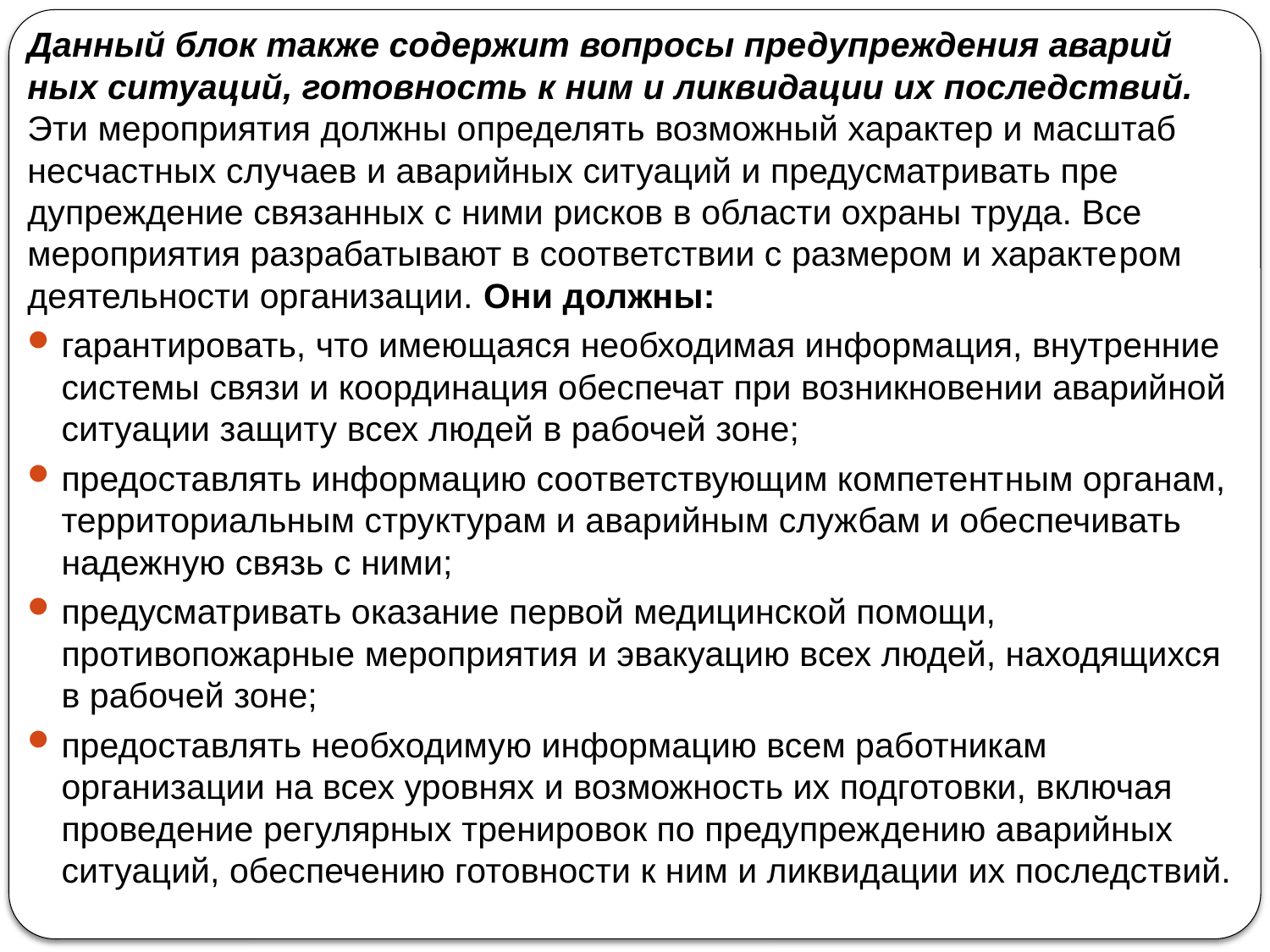

Данный блок также содержит вопросы предупреждения аварий­ных ситуаций, готовность к ним и ликвидации их последствий. Эти мероприятия должны определять возможный характер и масштаб несчастных случаев и аварийных ситуаций и предусматривать пре­дупреждение связанных с ними рисков в области охраны труда. Все мероприятия разрабатывают в соответствии с размером и характе­ром деятельности организации. Они должны:
гарантировать, что имеющаяся необходимая информация, внутренние системы связи и координация обеспечат при возникновении аварийной ситуации защиту всех людей в рабочей зоне;
предоставлять информацию соответствующим компетент­ным органам, территориальным структурам и аварийным службам и обеспечивать надежную связь с ними;
предусматривать оказание первой медицинской помощи, противопожарные мероприятия и эвакуацию всех людей, находящихся в рабочей зоне;
предоставлять необходимую информацию всем работникам организации на всех уровнях и возможность их подготовки, включая проведение регулярных тренировок по предупреж­дению аварийных ситуаций, обеспечению готовности к ним и ликвидации их последствий.